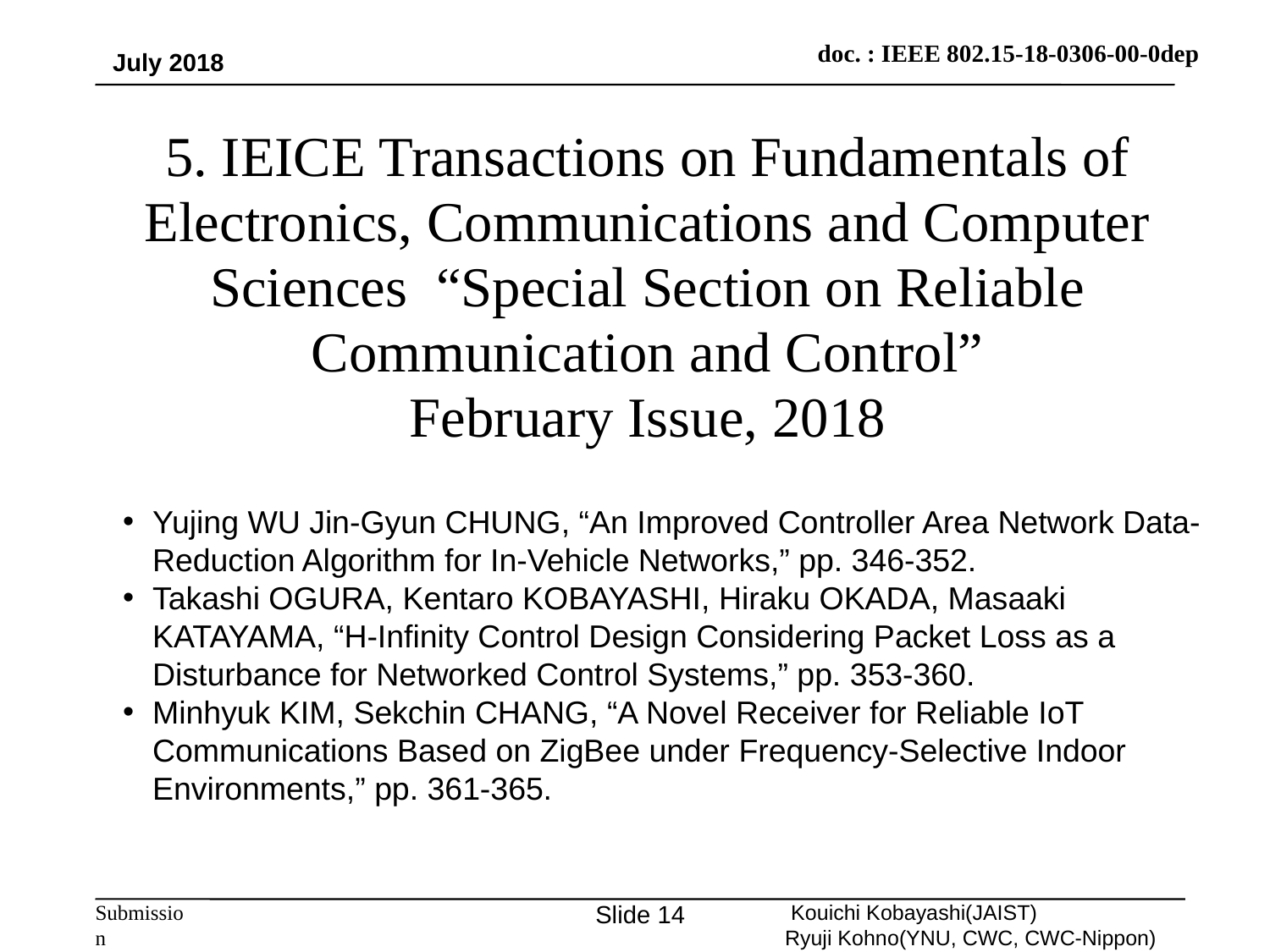

July 2018
5. IEICE Transactions on Fundamentals of Electronics, Communications and Computer Sciences  “Special Section on Reliable Communication and Control”
February Issue, 2018

Yujing WU Jin-Gyun CHUNG, “An Improved Controller Area Network Data-Reduction Algorithm for In-Vehicle Networks,” pp. 346-352.
Takashi OGURA, Kentaro KOBAYASHI, Hiraku OKADA, Masaaki KATAYAMA, “H-Infinity Control Design Considering Packet Loss as a Disturbance for Networked Control Systems,” pp. 353-360.
Minhyuk KIM, Sekchin CHANG, “A Novel Receiver for Reliable IoT Communications Based on ZigBee under Frequency-Selective Indoor Environments,” pp. 361-365.

Slide 14
 Kouichi Kobayashi(JAIST)
Ryuji Kohno(YNU, CWC, CWC-Nippon)